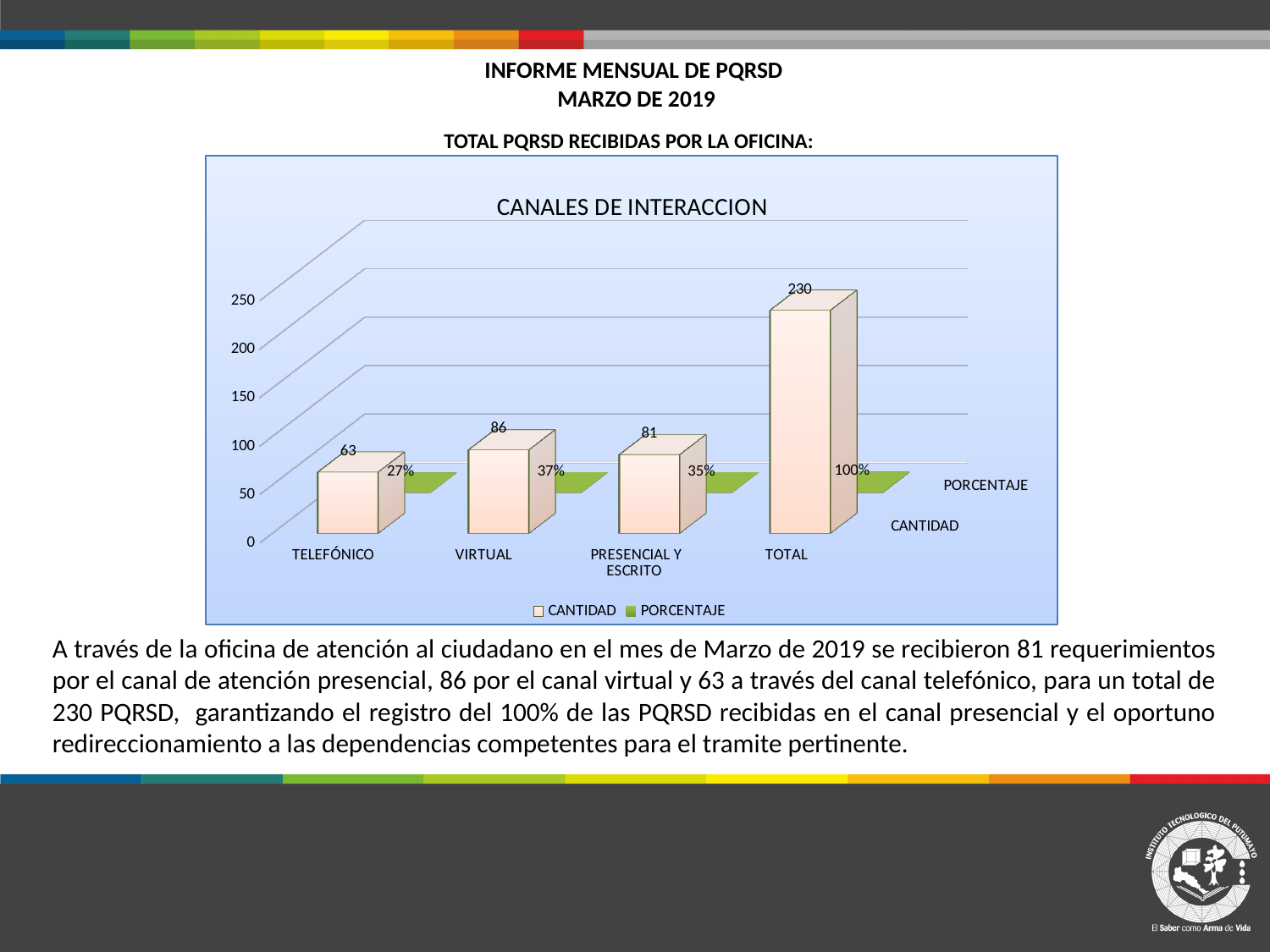

# INFORME MENSUAL DE PQRSD MARZO DE 2019
TOTAL PQRSD RECIBIDAS POR LA OFICINA:

[unsupported chart]

A través de la oficina de atención al ciudadano en el mes de Marzo de 2019 se recibieron 81 requerimientos por el canal de atención presencial, 86 por el canal virtual y 63 a través del canal telefónico, para un total de 230 PQRSD,  garantizando el registro del 100% de las PQRSD recibidas en el canal presencial y el oportuno redireccionamiento a las dependencias competentes para el tramite pertinente.